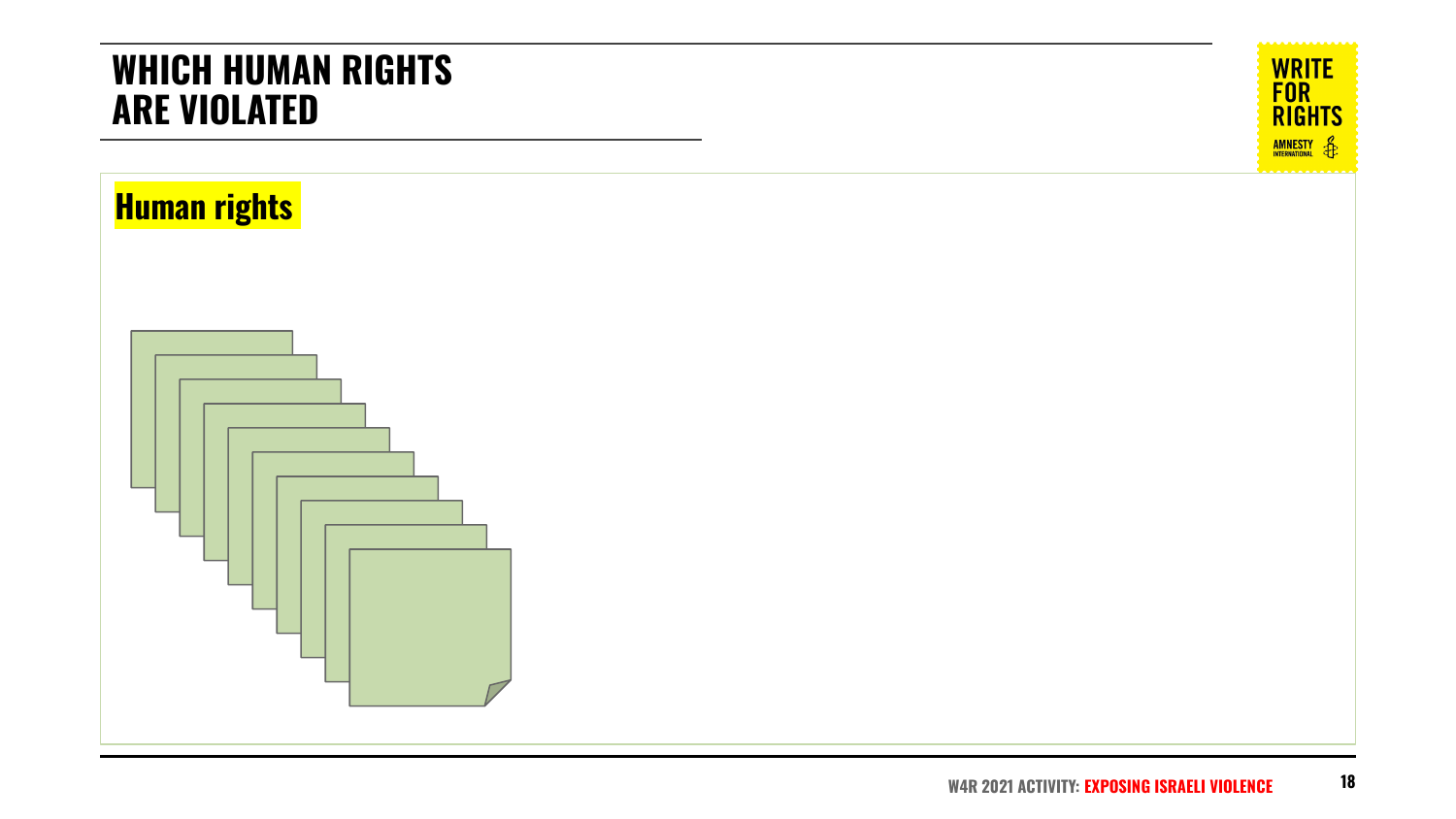

# WHICH HUMAN RIGHTS ARE VIOLATED

Human rights

18